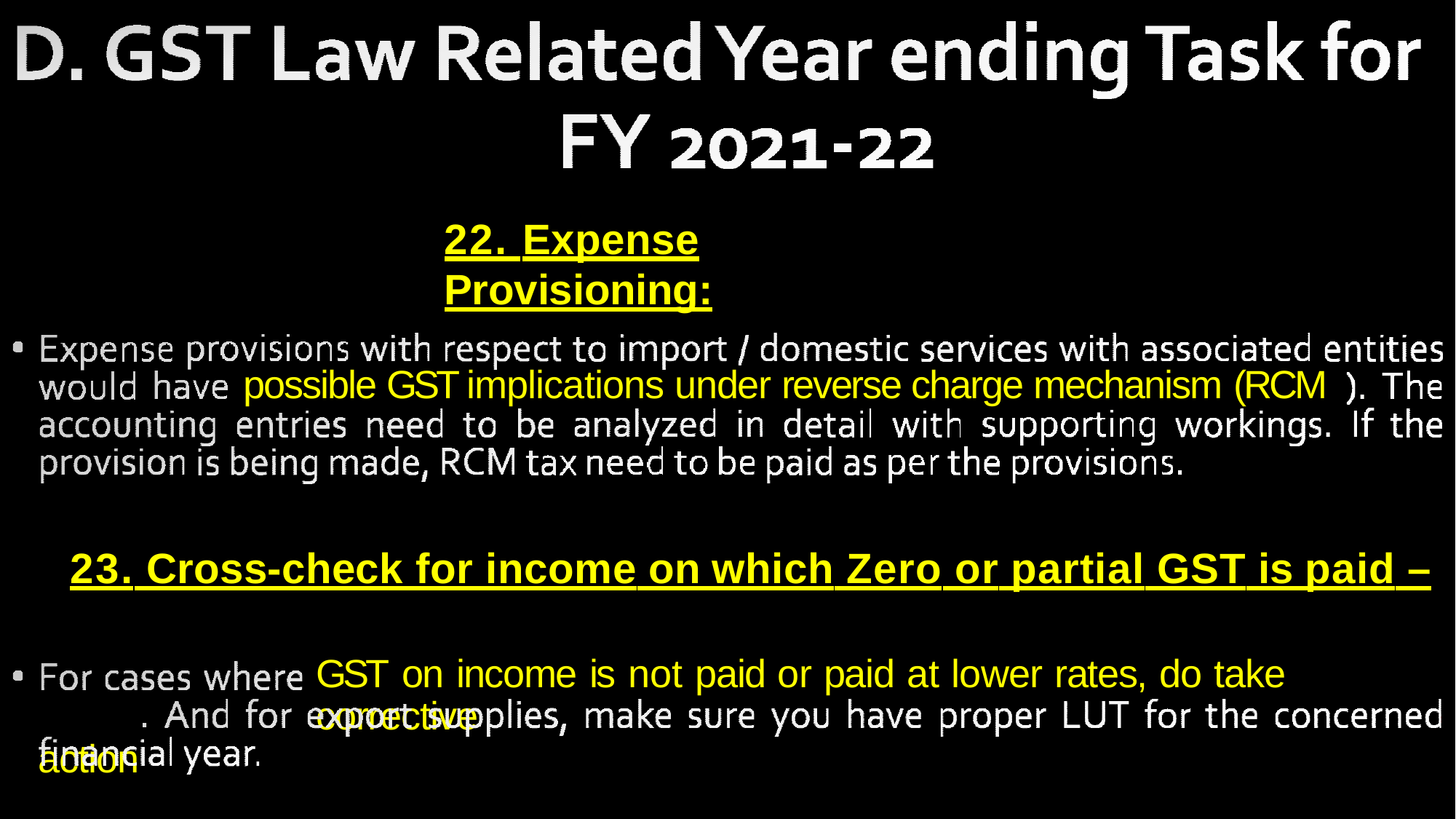

# 22. Expense Provisioning:

possible GST implications under reverse charge mechanism (RCM

23. Cross-check for income on which Zero or partial GST is paid –

GST on income is not paid or paid at lower rates, do take corrective
action